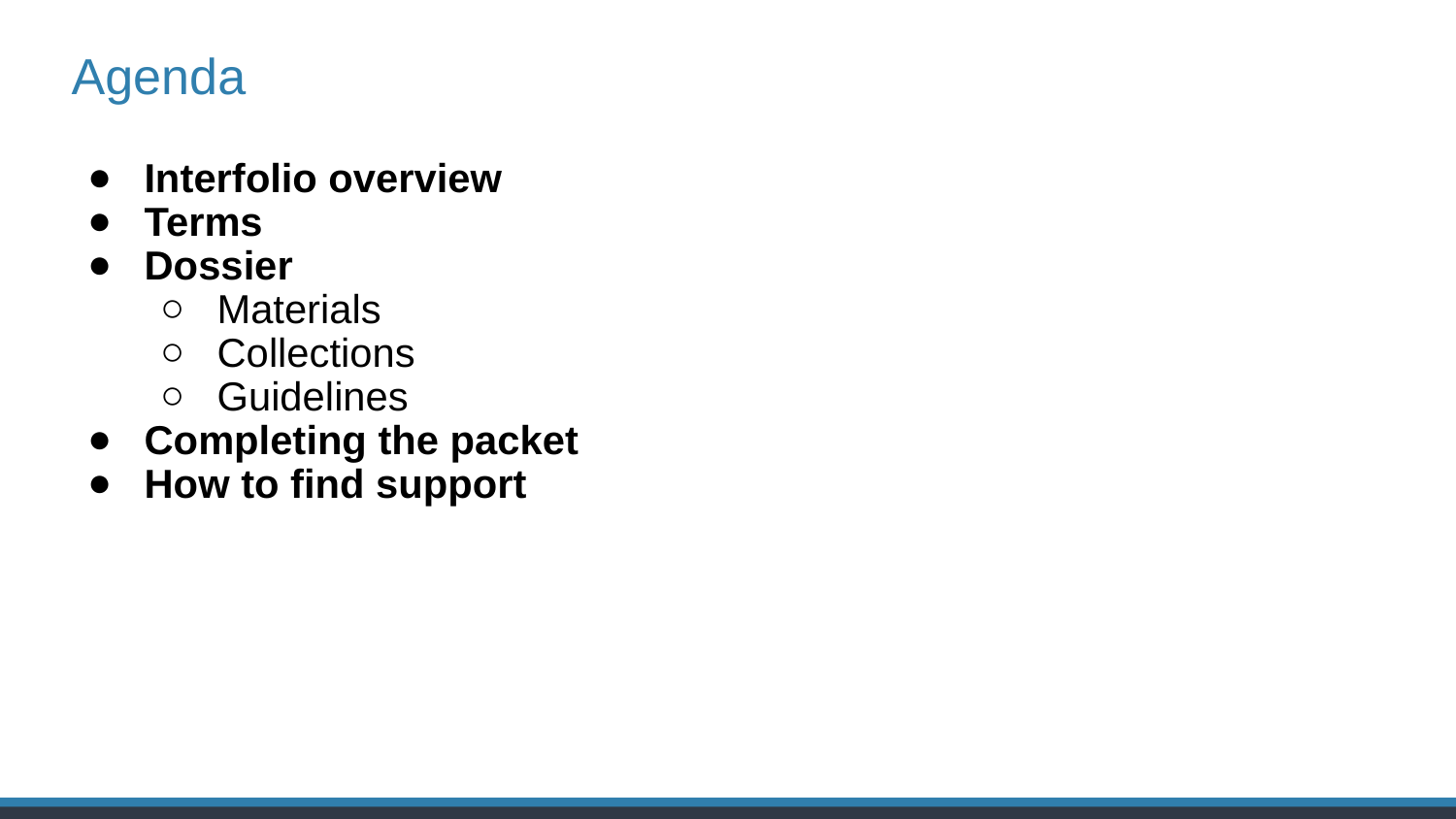

# Agenda
Interfolio overview
Terms
Dossier
Materials
Collections
Guidelines
Completing the packet
How to find support